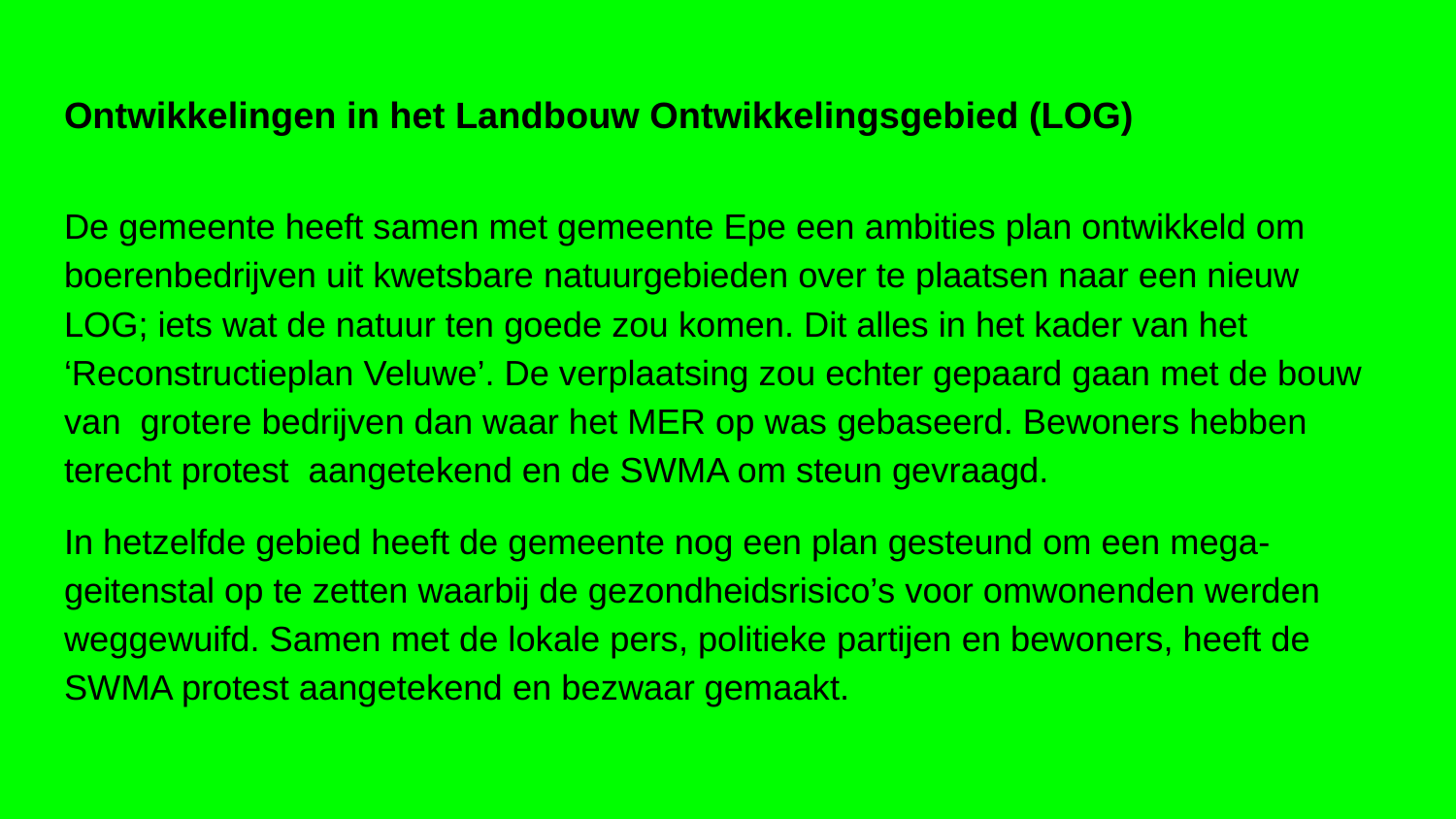

# Ontwikkelingen in het Landbouw Ontwikkelingsgebied (LOG)

De gemeente heeft samen met gemeente Epe een ambities plan ontwikkeld om boerenbedrijven uit kwetsbare natuurgebieden over te plaatsen naar een nieuw LOG; iets wat de natuur ten goede zou komen. Dit alles in het kader van het ‘Reconstructieplan Veluwe’. De verplaatsing zou echter gepaard gaan met de bouw van  grotere bedrijven dan waar het MER op was gebaseerd. Bewoners hebben terecht protest  aangetekend en de SWMA om steun gevraagd.
In hetzelfde gebied heeft de gemeente nog een plan gesteund om een mega-geitenstal op te zetten waarbij de gezondheidsrisico’s voor omwonenden werden weggewuifd. Samen met de lokale pers, politieke partijen en bewoners, heeft de SWMA protest aangetekend en bezwaar gemaakt.